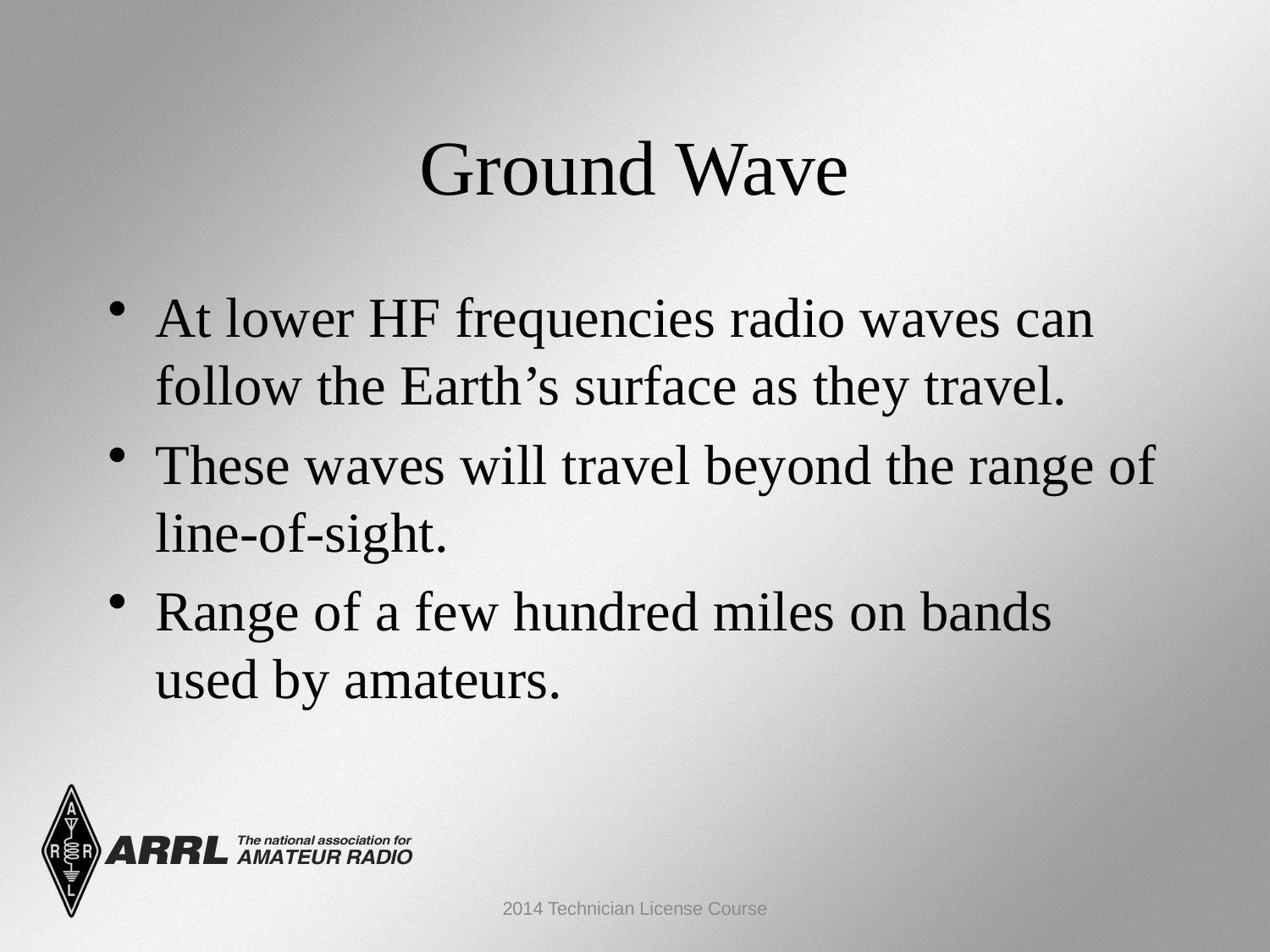

Ground Wave
At lower HF frequencies radio waves can follow the Earth’s surface as they travel.
These waves will travel beyond the range of line-of-sight.
Range of a few hundred miles on bands used by amateurs.
2014 Technician License Course